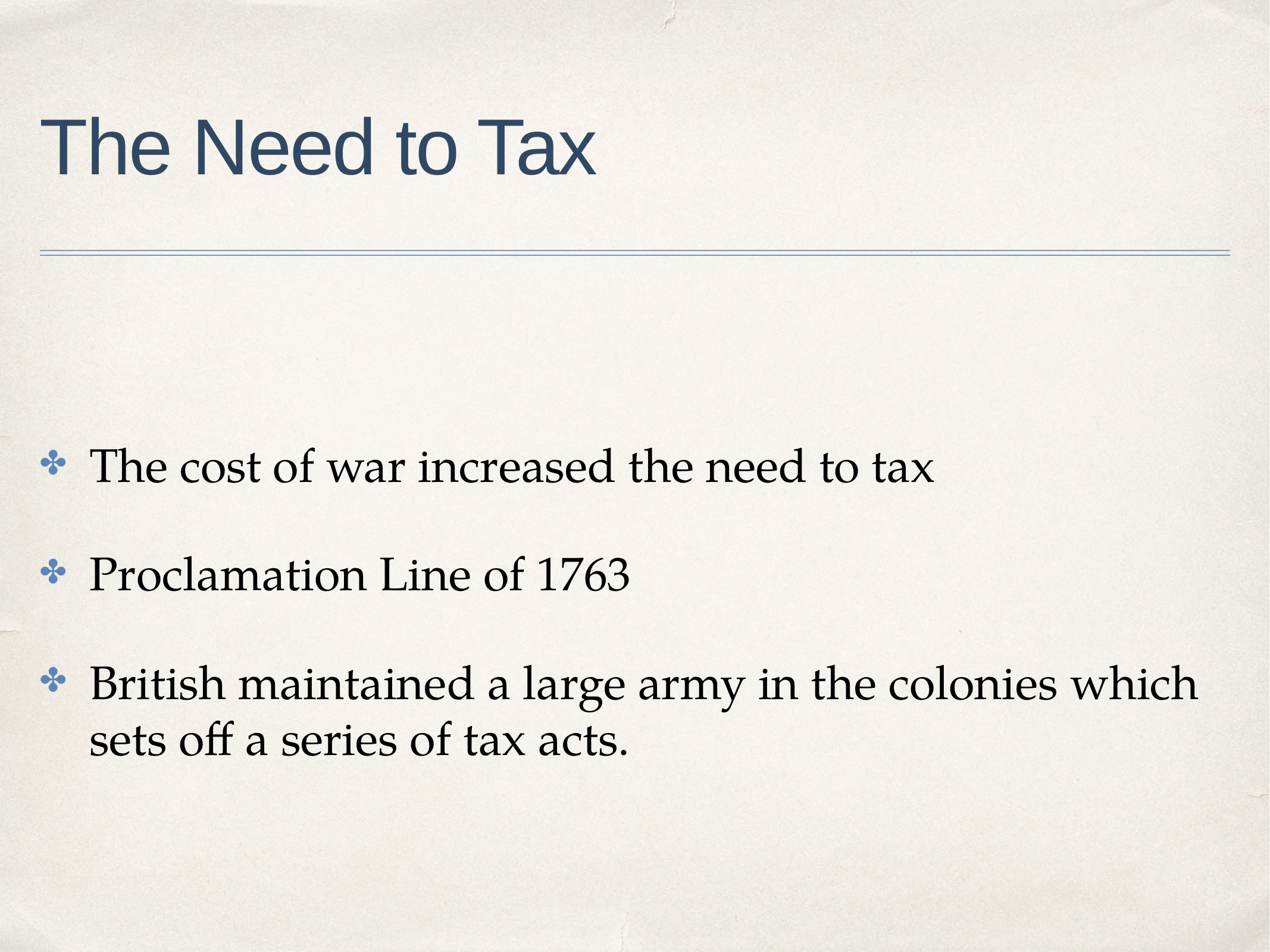

# The Need to Tax
The cost of war increased the need to tax
Proclamation Line of 1763
British maintained a large army in the colonies which sets off a series of tax acts.